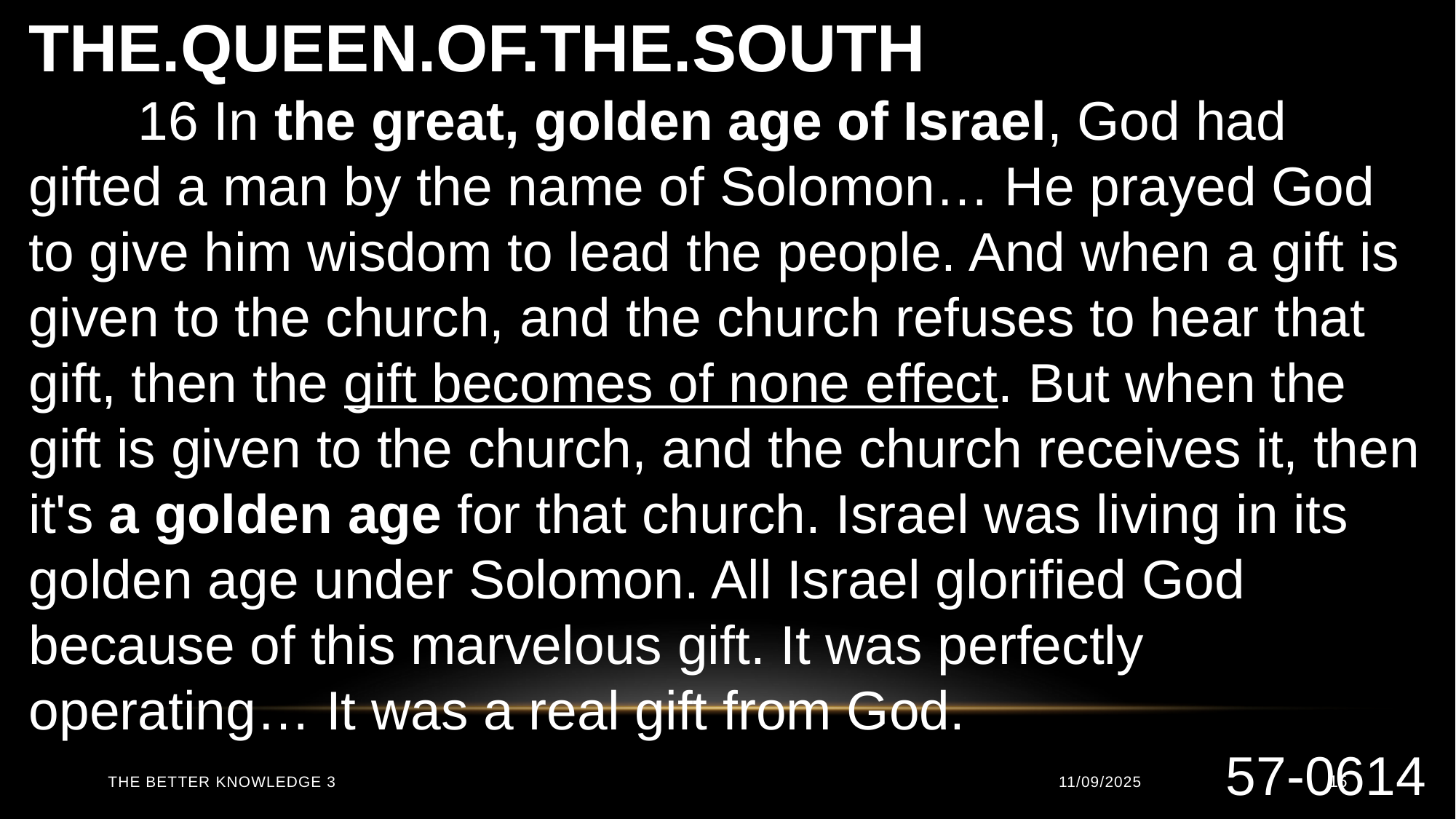

THE.QUEEN.OF.THE.SOUTH
	16 In the great, golden age of Israel, God had gifted a man by the name of Solomon… He prayed God to give him wisdom to lead the people. And when a gift is given to the church, and the church refuses to hear that gift, then the gift becomes of none effect. But when the gift is given to the church, and the church receives it, then it's a golden age for that church. Israel was living in its golden age under Solomon. All Israel glorified God because of this marvelous gift. It was perfectly operating… It was a real gift from God.
57-0614
The Better Knowledge 3
11/09/2025
15